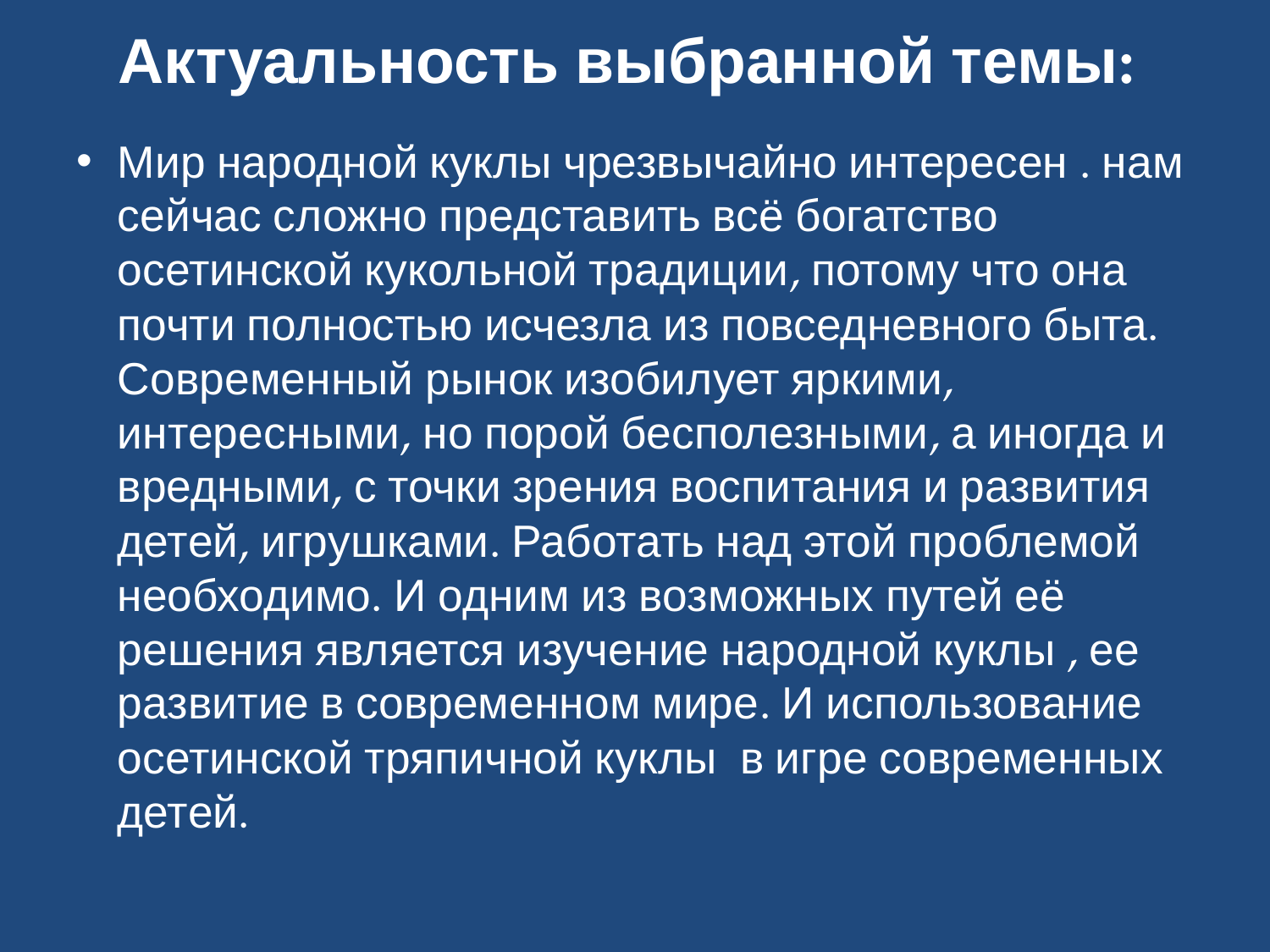

# Актуальность выбранной темы:
Мир народной куклы чрезвычайно интересен . нам сейчас сложно представить всё богатство осетинской кукольной традиции, потому что она почти полностью исчезла из повседневного быта. Современный рынок изобилует яркими, интересными, но порой бесполезными, а иногда и вредными, с точки зрения воспитания и развития детей, игрушками. Работать над этой проблемой необходимо. И одним из возможных путей её решения является изучение народной куклы , ее развитие в современном мире. И использование осетинской тряпичной куклы  в игре современных детей.